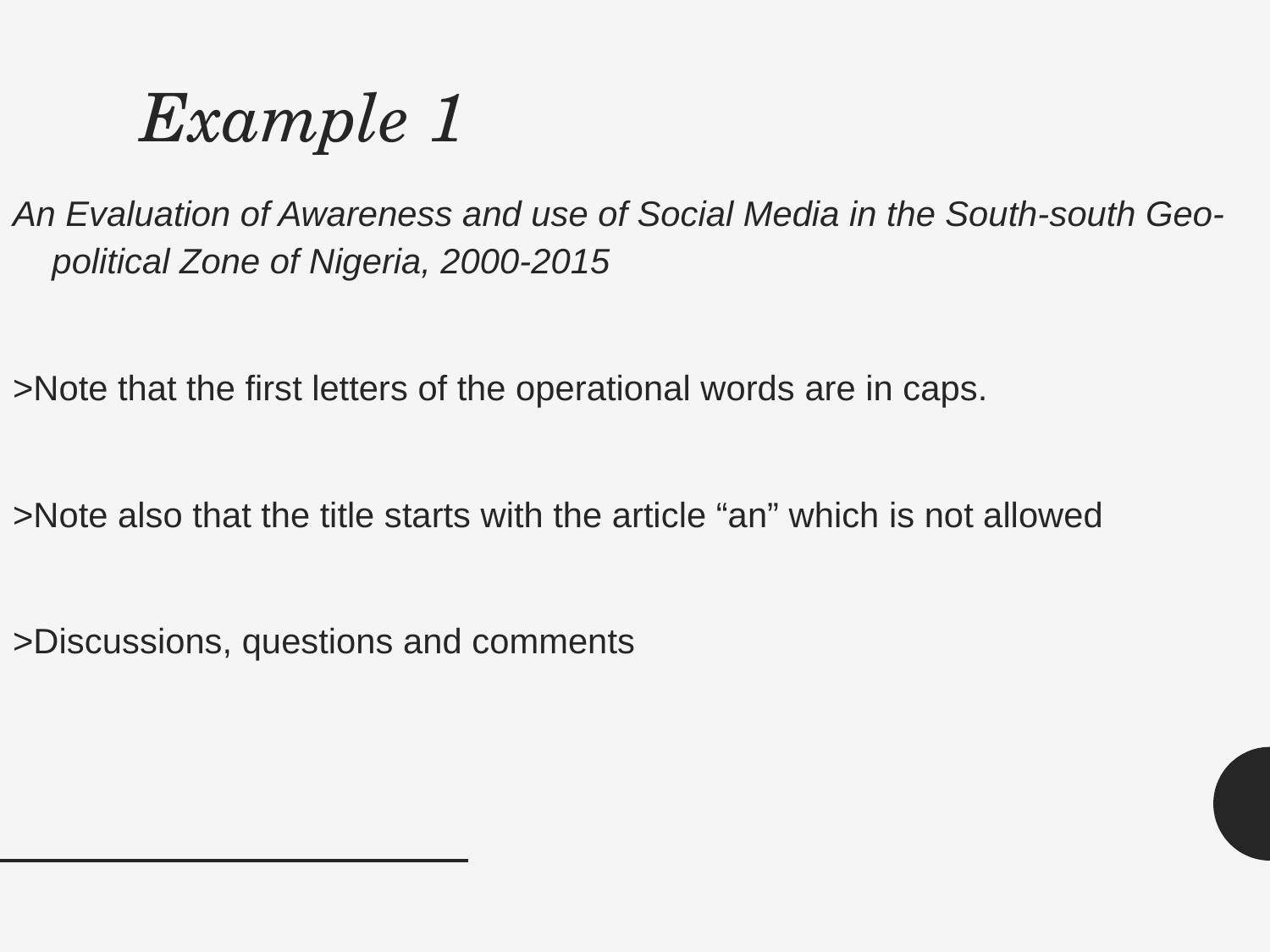

# Example 1
An Evaluation of Awareness and use of Social Media in the South-south Geo-political Zone of Nigeria, 2000-2015

>Note that the first letters of the operational words are in caps.

>Note also that the title starts with the article “an” which is not allowed

>Discussions, questions and comments